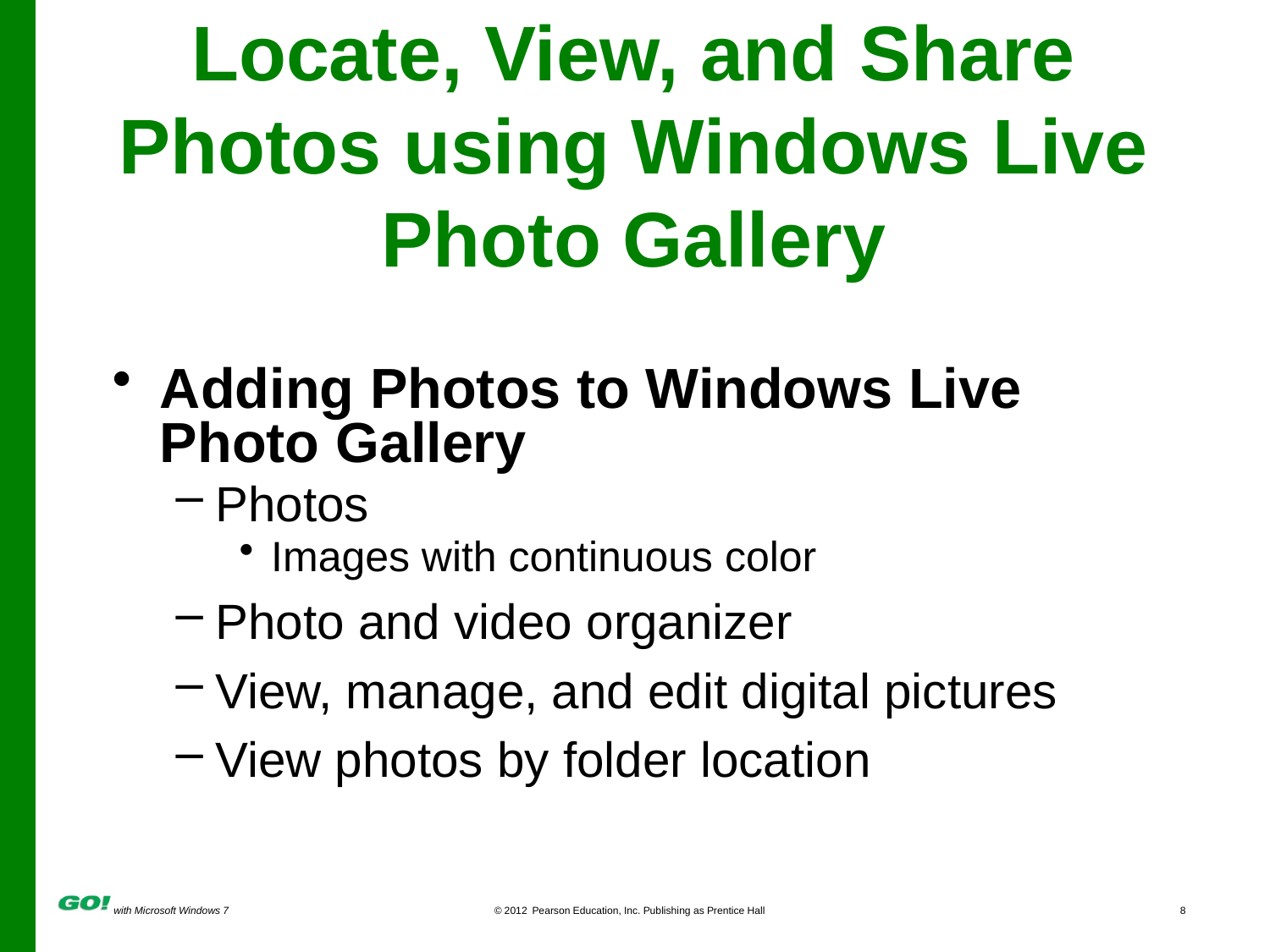

# Locate, View, and Share Photos using Windows Live Photo Gallery
Adding Photos to Windows Live Photo Gallery
Photos
Images with continuous color
Photo and video organizer
View, manage, and edit digital pictures
View photos by folder location